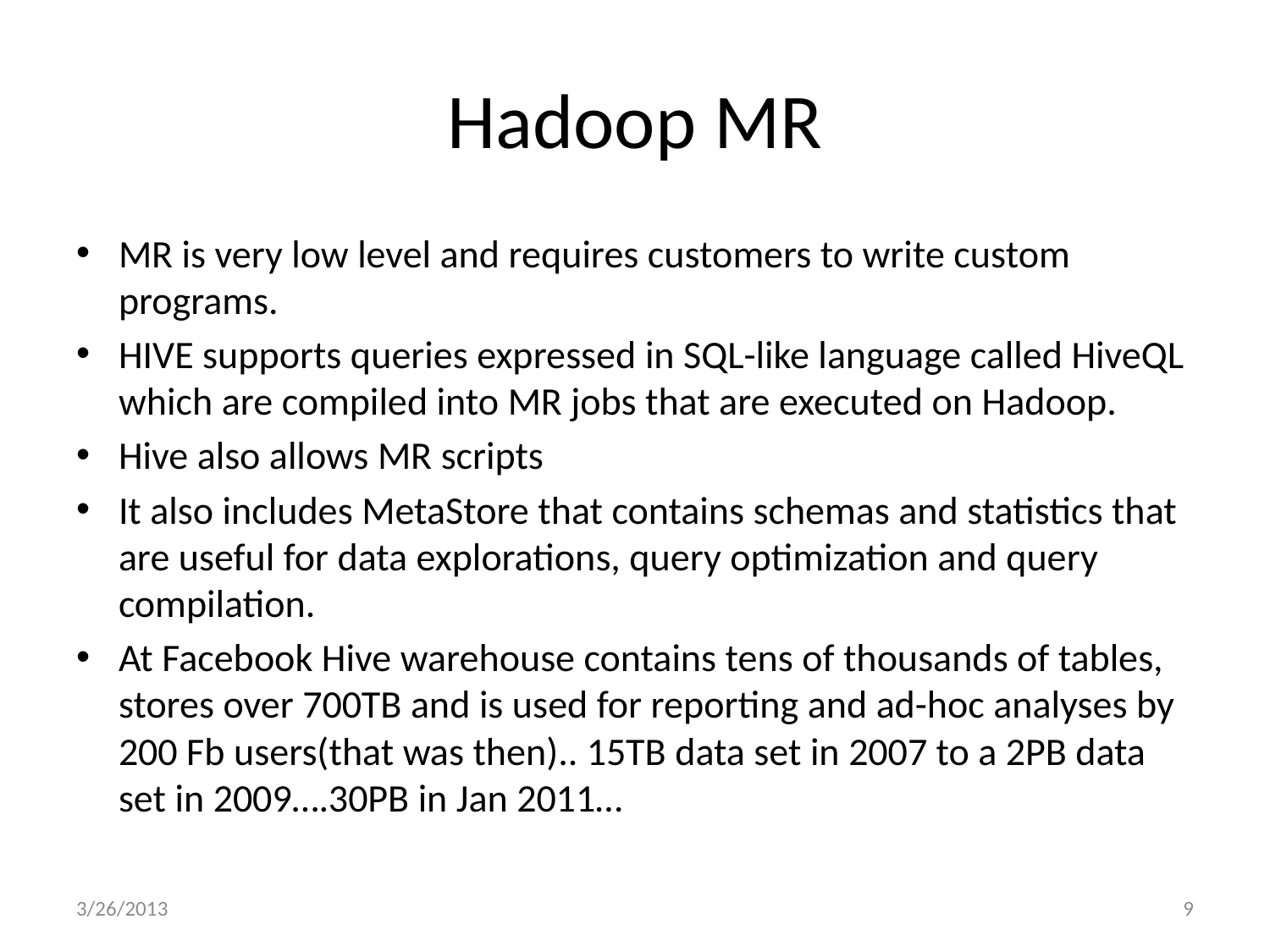

# Hadoop MR
MR is very low level and requires customers to write custom programs.
HIVE supports queries expressed in SQL-like language called HiveQL which are compiled into MR jobs that are executed on Hadoop.
Hive also allows MR scripts
It also includes MetaStore that contains schemas and statistics that are useful for data explorations, query optimization and query compilation.
At Facebook Hive warehouse contains tens of thousands of tables, stores over 700TB and is used for reporting and ad-hoc analyses by 200 Fb users(that was then).. 15TB data set in 2007 to a 2PB data set in 2009….30PB in Jan 2011…
3/26/2013
9